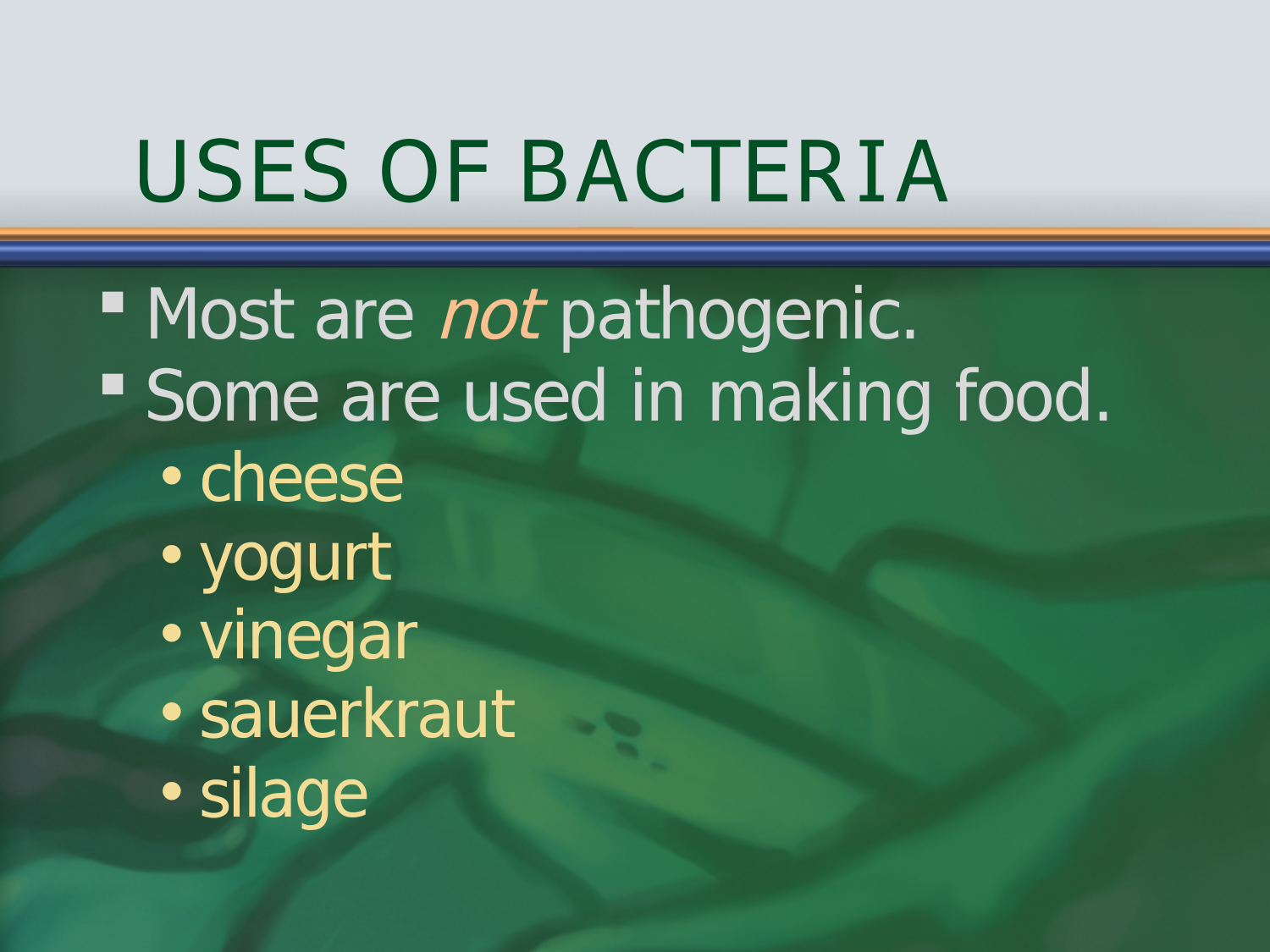

# Uses of Bacteria
Most are not pathogenic.
Some are used in making food.
cheese
yogurt
vinegar
sauerkraut
silage